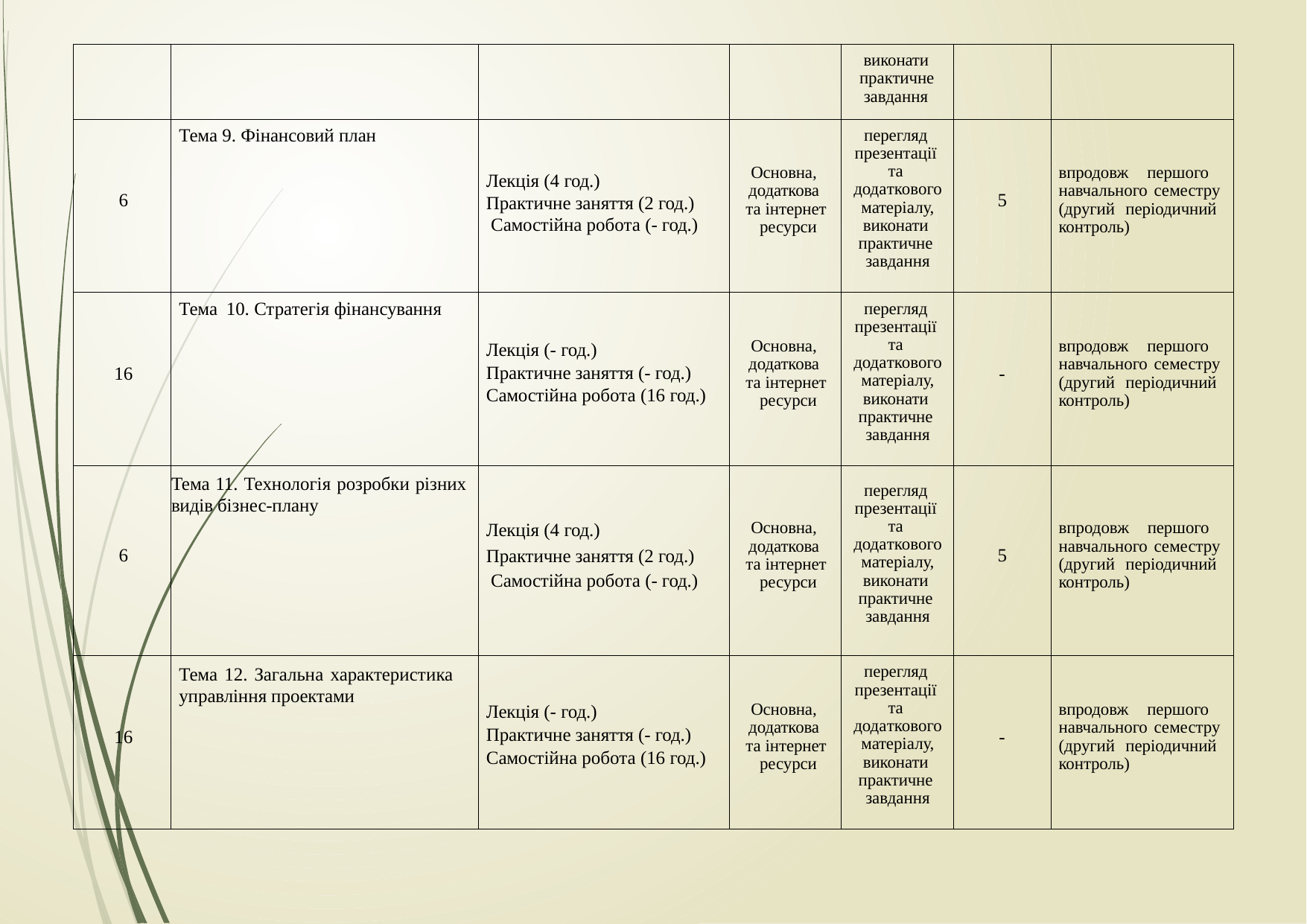

|  |  |  |  | виконати практичне завдання |  |  |
| --- | --- | --- | --- | --- | --- | --- |
| 6 | Тема 9. Фінансовий план | Лекція (4 год.) Практичне заняття (2 год.) Самостійна робота (- год.) | Основна, додаткова та інтернет ресурси | перегляд презентації та додаткового матеріалу, виконати практичне завдання | 5 | впродовж першого навчального семестру (другий періодичний контроль) |
| 16 | Тема 10. Стратегія фінансування | Лекція (- год.) Практичне заняття (- год.) Самостійна робота (16 год.) | Основна, додаткова та інтернет ресурси | перегляд презентації та додаткового матеріалу, виконати практичне завдання | - | впродовж першого навчального семестру (другий періодичний контроль) |
| 6 | Тема 11. Технологія розробки різних видів бізнес-плану | Лекція (4 год.) Практичне заняття (2 год.) Самостійна робота (- год.) | Основна, додаткова та інтернет ресурси | перегляд презентації та додаткового матеріалу, виконати практичне завдання | 5 | впродовж першого навчального семестру (другий періодичний контроль) |
| 16 | Тема 12. Загальна характеристика управління проектами | Лекція (- год.) Практичне заняття (- год.) Самостійна робота (16 год.) | Основна, додаткова та інтернет ресурси | перегляд презентації та додаткового матеріалу, виконати практичне завдання | - | впродовж першого навчального семестру (другий періодичний контроль) |